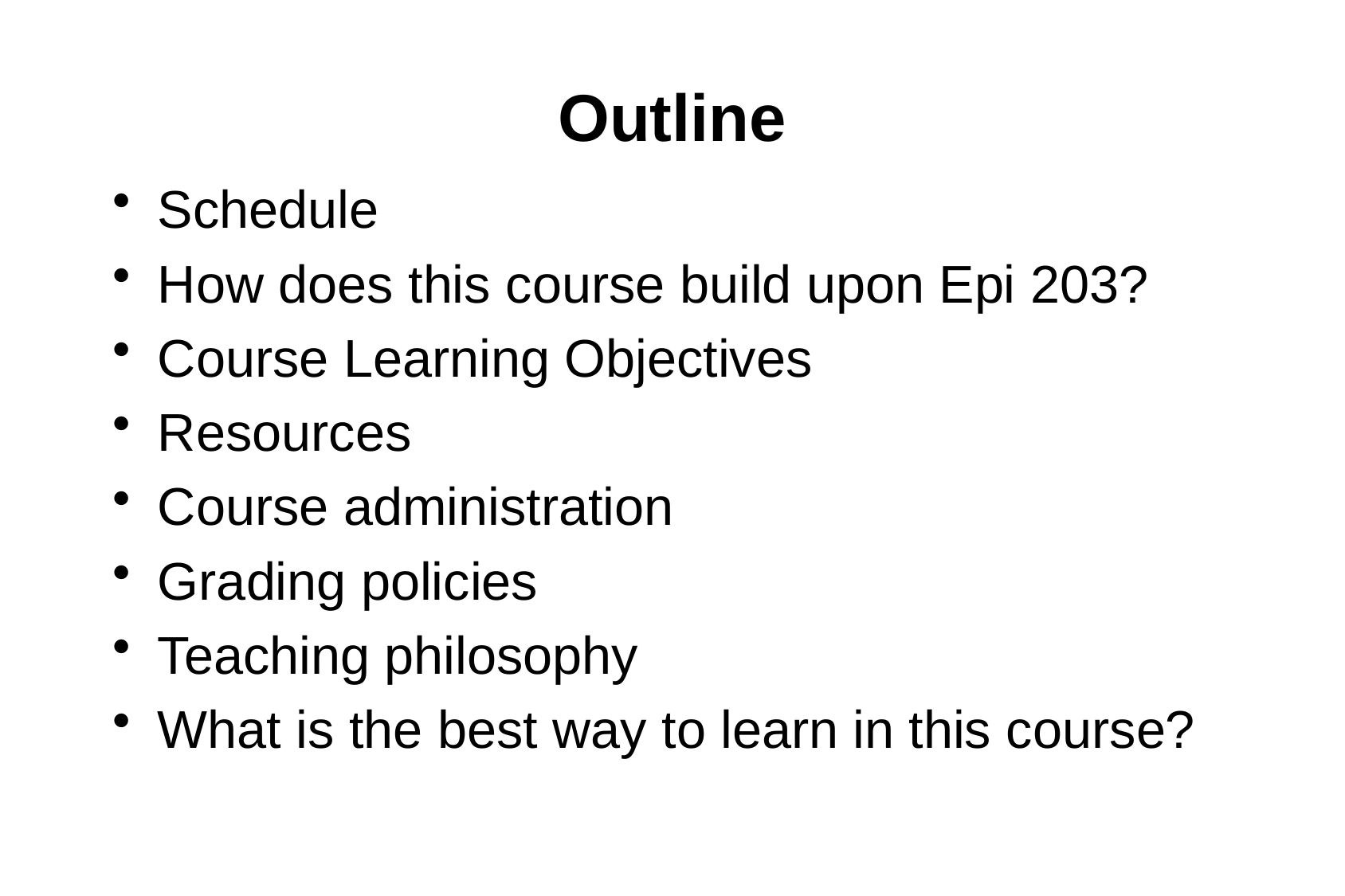

# Outline
Schedule
How does this course build upon Epi 203?
Course Learning Objectives
Resources
Course administration
Grading policies
Teaching philosophy
What is the best way to learn in this course?